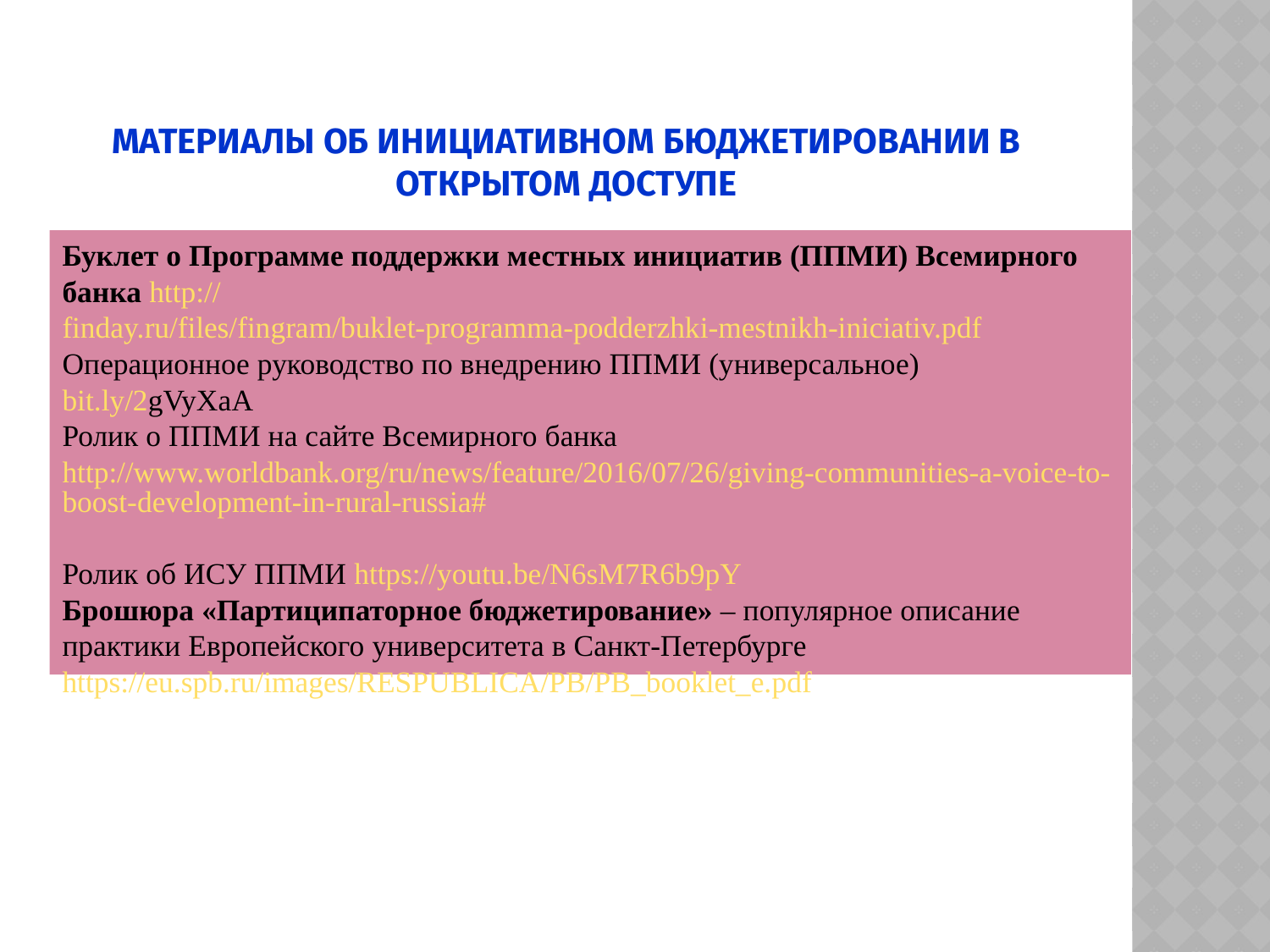

# Материалы об инициативном бюджетировании в открытом доступе
Буклет о Программе поддержки местных инициатив (ППМИ) Всемирного банка http://finday.ru/files/fingram/buklet-programma-podderzhki-mestnikh-iniciativ.pdf
Операционное руководство по внедрению ППМИ (универсальное)
bit.ly/2gVyXaA
Ролик о ППМИ на сайте Всемирного банка http://www.worldbank.org/ru/news/feature/2016/07/26/giving-communities-a-voice-to-boost-development-in-rural-russia#
Ролик об ИСУ ППМИ https://youtu.be/N6sM7R6b9pY
Брошюра «Партиципаторное бюджетирование» – популярное описание практики Европейского университета в Санкт-Петербурге https://eu.spb.ru/images/RESPUBLICA/PB/PB_booklet_e.pdf